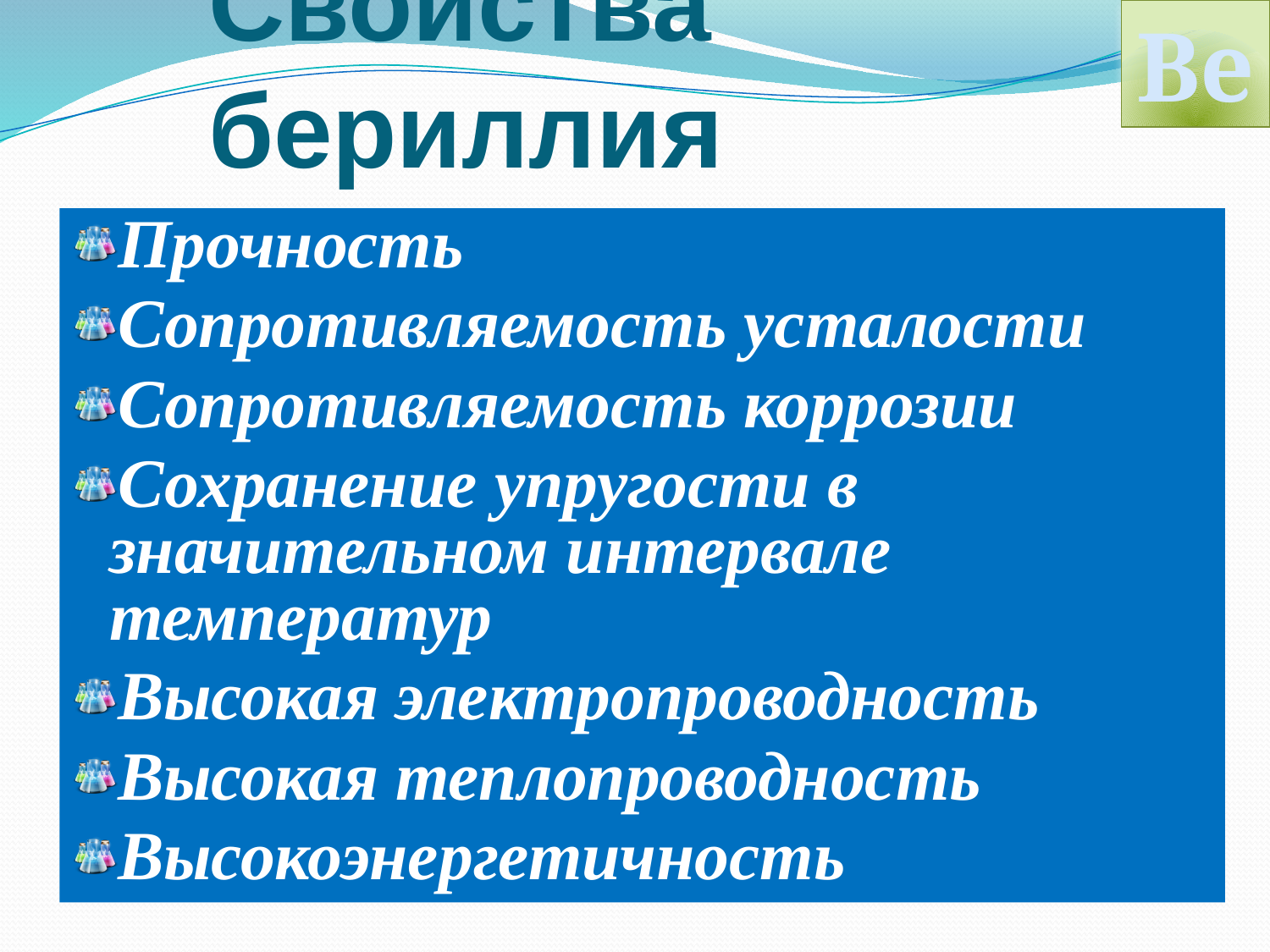

Be
# Свойства бериллия
Прочность
Сопротивляемость усталости
Сопротивляемость коррозии
Сохранение упругости в значительном интервале температур
Высокая электропроводность
Высокая теплопроводность
Высокоэнергетичность